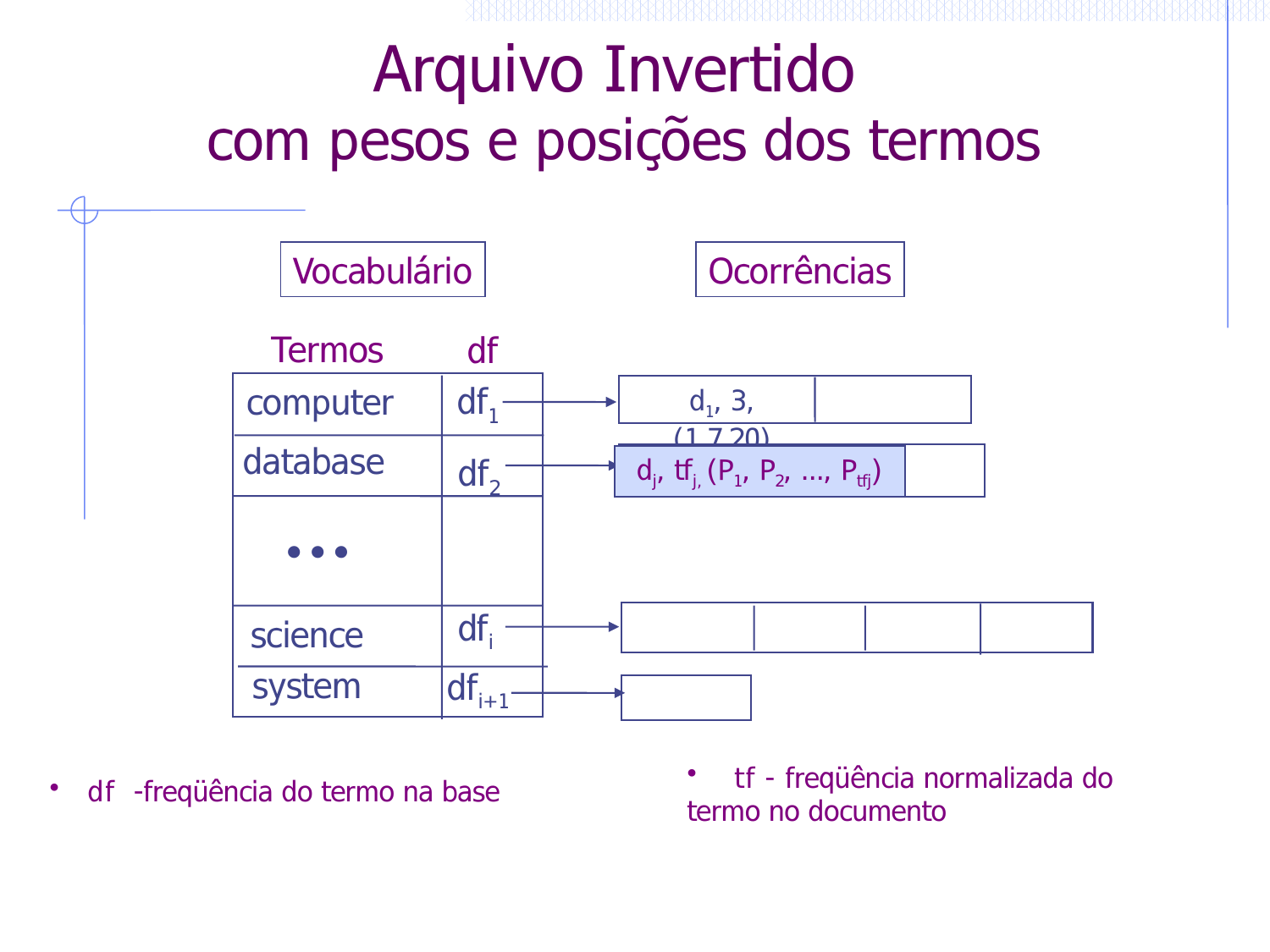

# Arquivo Invertido com pesos e posições dos termos
Vocabulário
Ocorrências
Termos
df

df1
computer

d1, 3, (1,7,20)

database

df2

dj, tfj, (P1, P2, …, Ptfj)

• • •
dfi

science

system
dfi+1

  tf - freqüência normalizada do
termo no documento
 df  -freqüência do termo na base